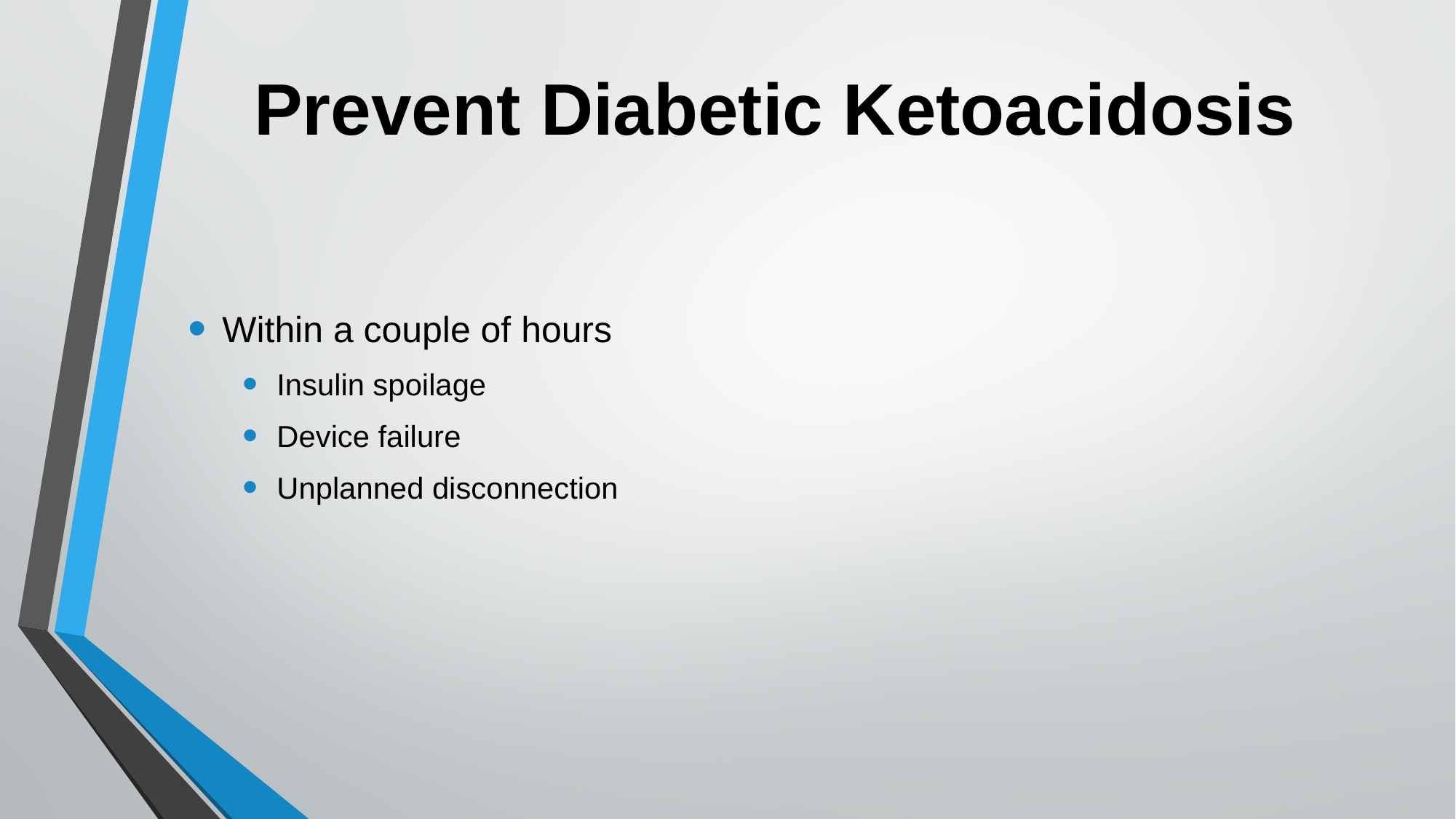

# Prevent Diabetic Ketoacidosis
Within a couple of hours
Insulin spoilage
Device failure
Unplanned disconnection